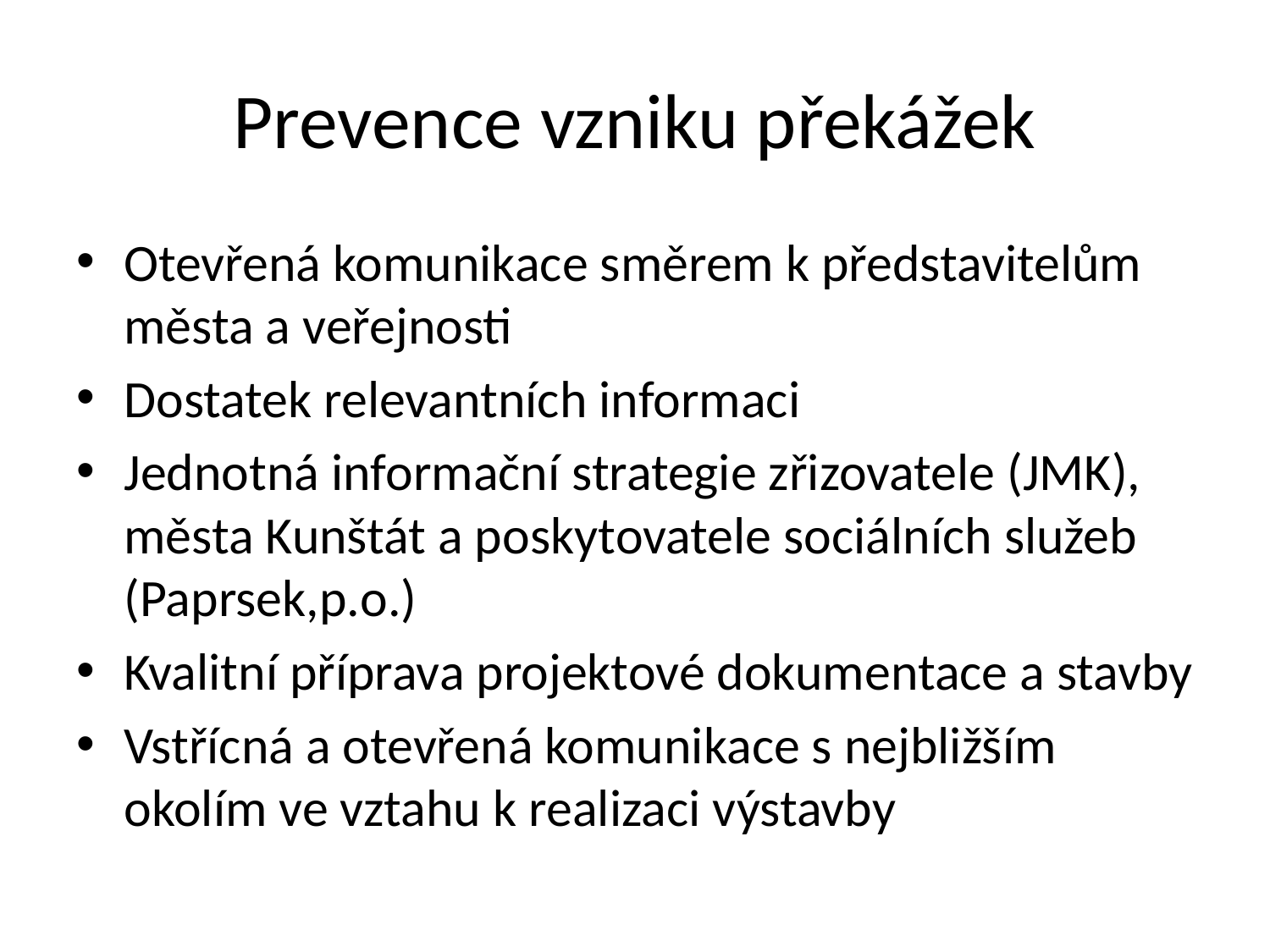

# Prevence vzniku překážek
Otevřená komunikace směrem k představitelům města a veřejnosti
Dostatek relevantních informaci
Jednotná informační strategie zřizovatele (JMK), města Kunštát a poskytovatele sociálních služeb (Paprsek,p.o.)
Kvalitní příprava projektové dokumentace a stavby
Vstřícná a otevřená komunikace s nejbližším okolím ve vztahu k realizaci výstavby